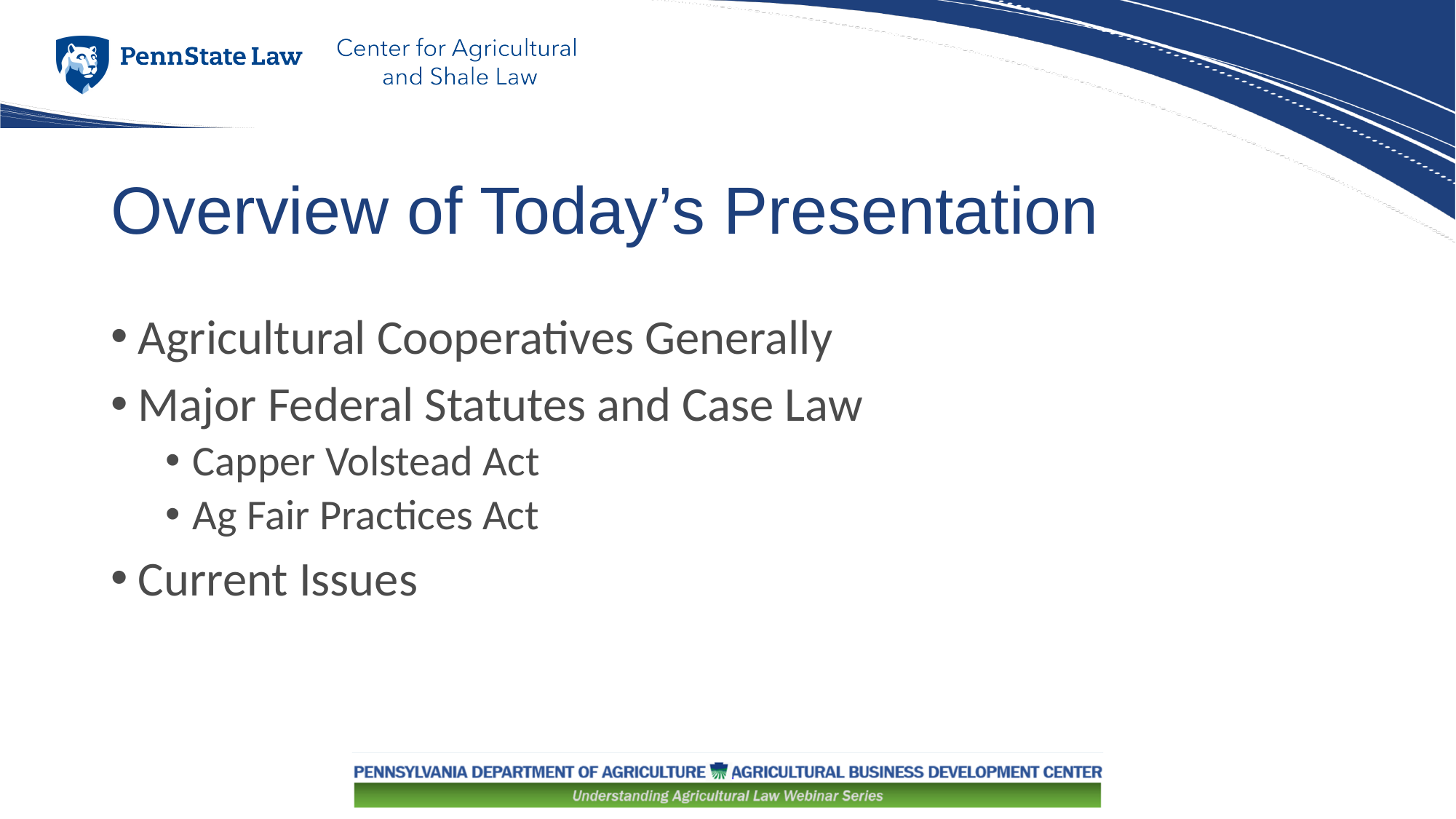

# Overview of Today’s Presentation
Agricultural Cooperatives Generally
Major Federal Statutes and Case Law
Capper Volstead Act
Ag Fair Practices Act
Current Issues